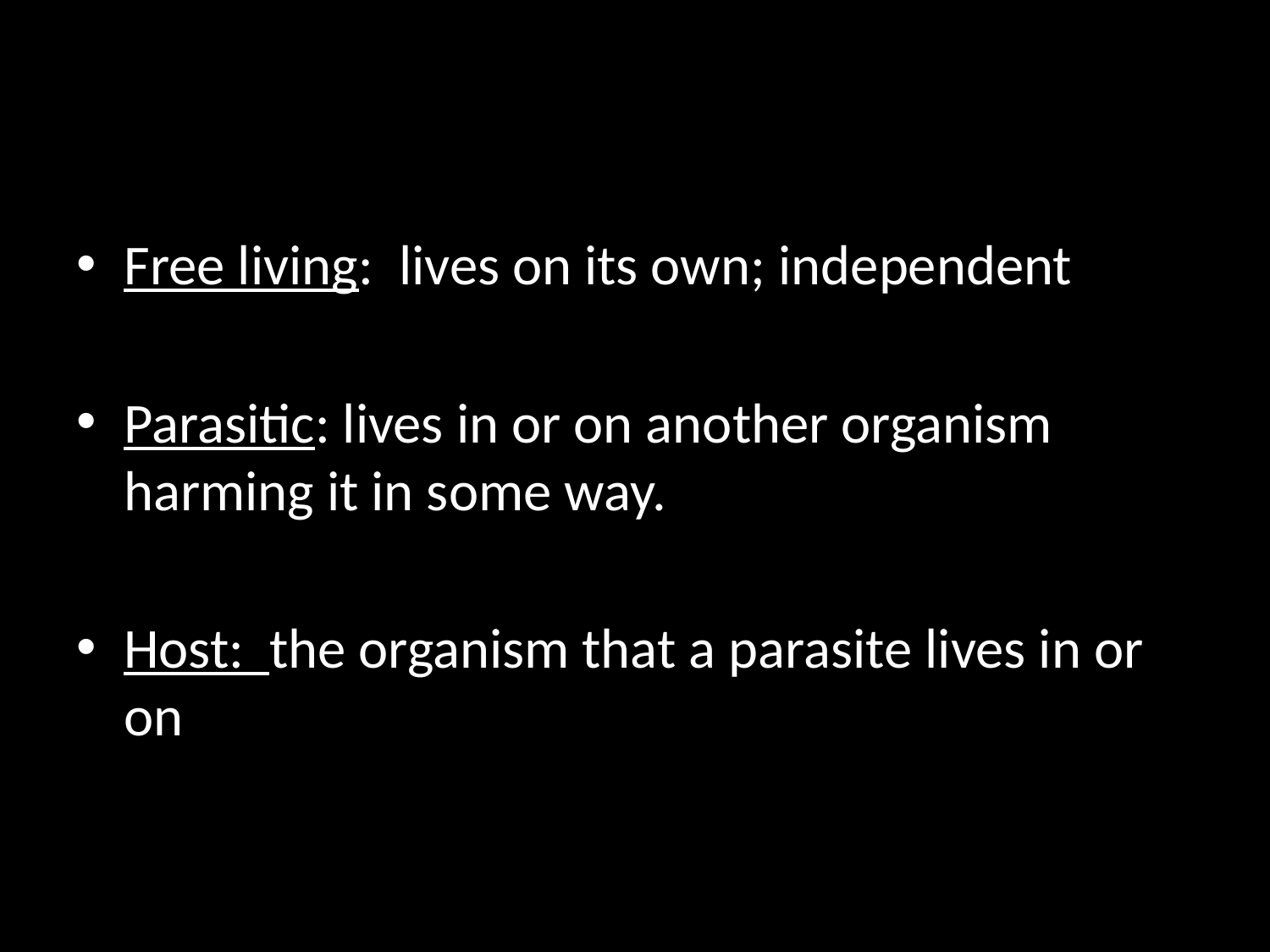

#
Free living:  lives on its own; independent

Parasitic: lives in or on another organism harming it in some way.

Host:  the organism that a parasite lives in or on